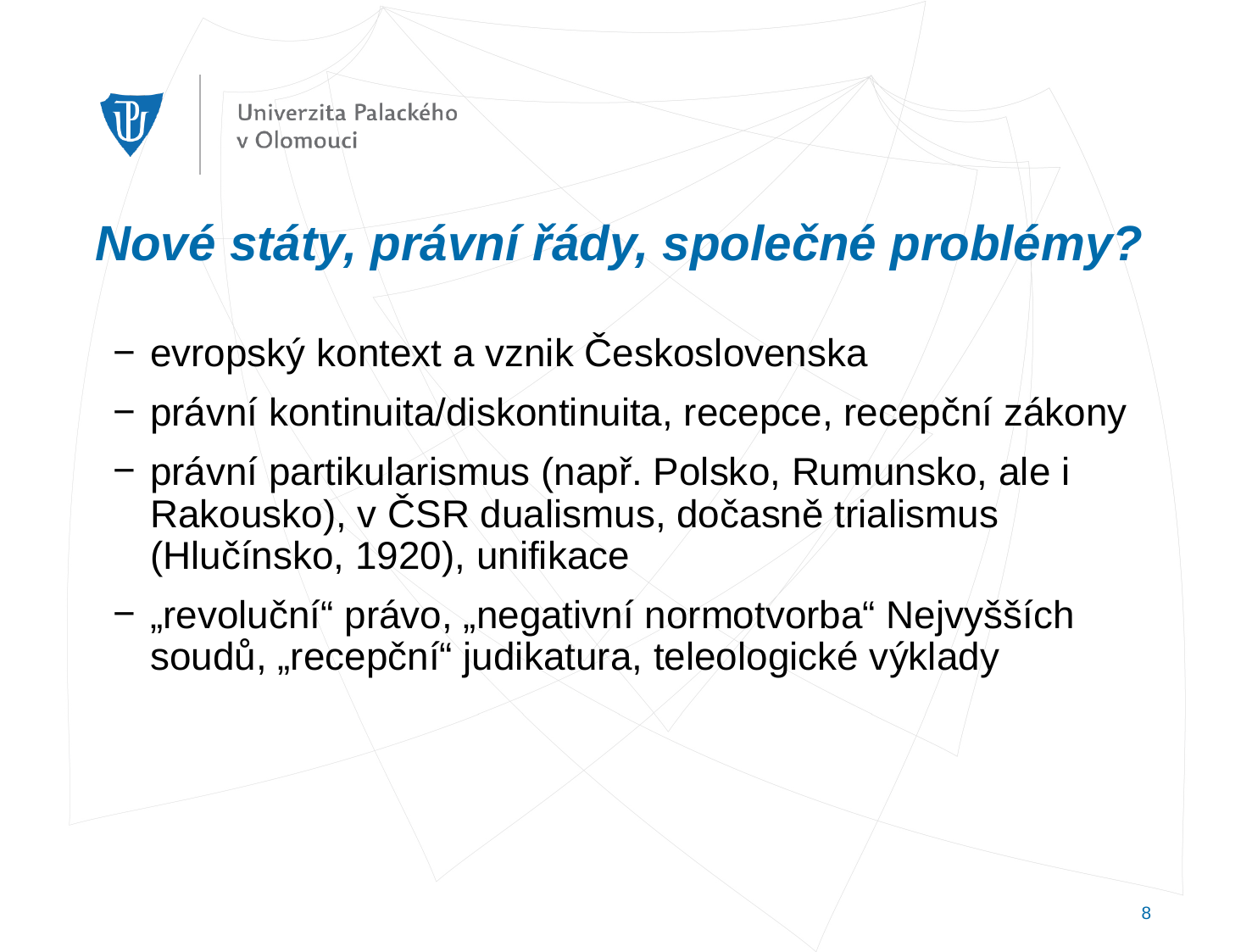

# Nové státy, právní řády, společné problémy?
evropský kontext a vznik Československa
právní kontinuita/diskontinuita, recepce, recepční zákony
právní partikularismus (např. Polsko, Rumunsko, ale i Rakousko), v ČSR dualismus, dočasně trialismus (Hlučínsko, 1920), unifikace
„revoluční“ právo, „negativní normotvorba“ Nejvyšších soudů, „recepční“ judikatura, teleologické výklady

8